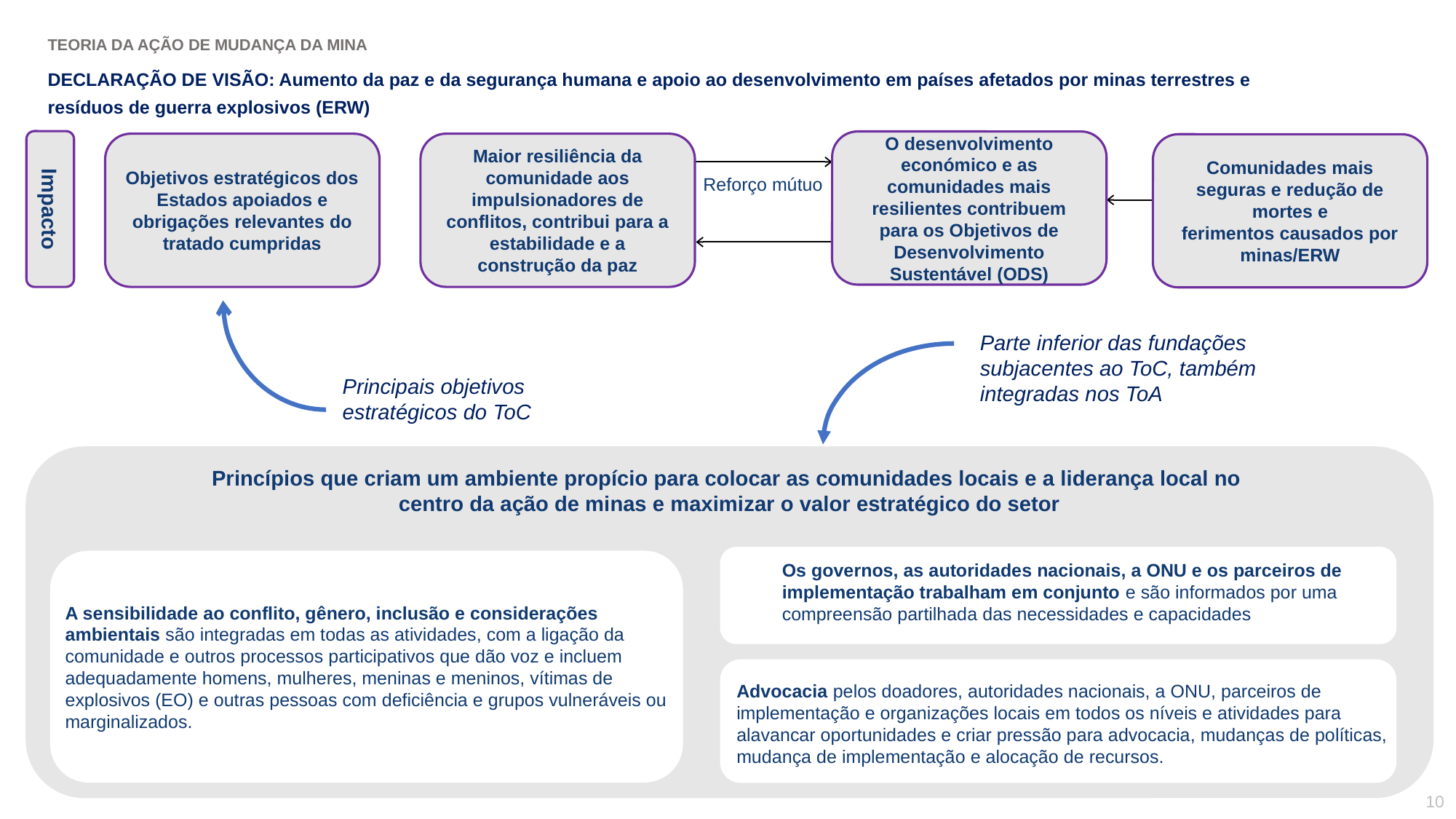

TEORIA DA AÇÃO DE MUDANÇA DA MINA
DECLARAÇÃO DE VISÃO: Aumento da paz e da segurança humana e apoio ao desenvolvimento em países afetados por minas terrestres e resíduos de guerra explosivos (ERW)
O desenvolvimento económico e as comunidades mais resilientes contribuem para os Objetivos de Desenvolvimento Sustentável (ODS)
Objetivos estratégicos dos Estados apoiados e obrigações relevantes do tratado cumpridas
Maior resiliência da comunidade aos impulsionadores de conflitos, contribui para a estabilidade e a construção da paz
Comunidades mais seguras e redução de mortes e ferimentos causados por minas/ERW
Reforço mútuo
Impacto

Parte inferior das fundações subjacentes ao ToC, também integradas nos ToA

Principais objetivos estratégicos do ToC

Princípios que criam um ambiente propício para colocar as comunidades locais e a liderança local no
centro da ação de minas e maximizar o valor estratégico do setor
Os governos, as autoridades nacionais, a ONU e os parceiros de implementação trabalham em conjunto e são informados por uma compreensão partilhada das necessidades e capacidades

A sensibilidade ao conflito, gênero, inclusão e considerações ambientais são integradas em todas as atividades, com a ligação da comunidade e outros processos participativos que dão voz e incluem adequadamente homens, mulheres, meninas e meninos, vítimas de explosivos (EO) e outras pessoas com deficiência e grupos vulneráveis ou marginalizados.

Advocacia pelos doadores, autoridades nacionais, a ONU, parceiros de implementação e organizações locais em todos os níveis e atividades para alavancar oportunidades e criar pressão para advocacia, mudanças de políticas, mudança de implementação e alocação de recursos.
10